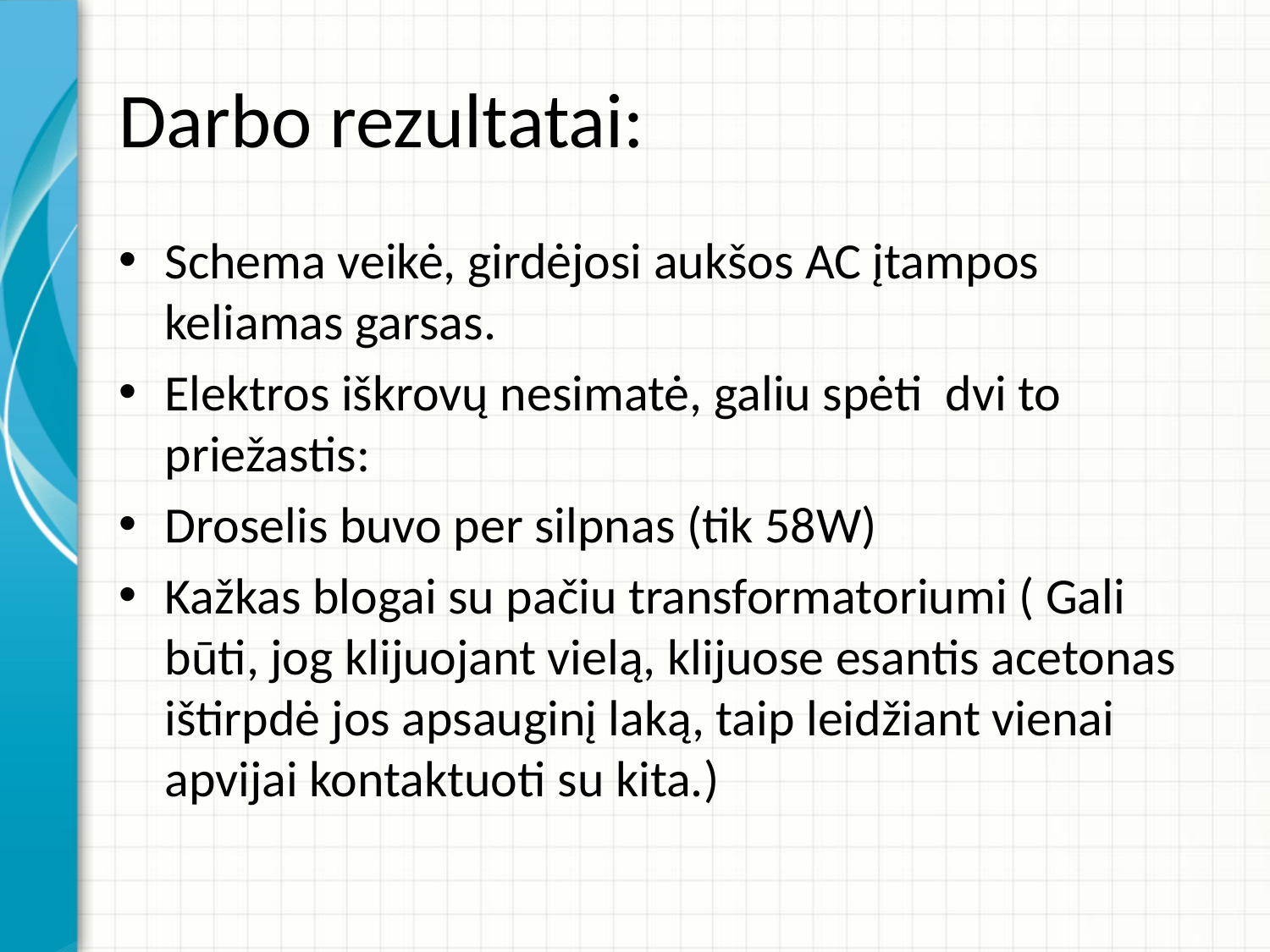

# Darbo rezultatai:
Schema veikė, girdėjosi aukšos AC įtampos keliamas garsas.
Elektros iškrovų nesimatė, galiu spėti  dvi to priežastis:
Droselis buvo per silpnas (tik 58W)
Kažkas blogai su pačiu transformatoriumi ( Gali būti, jog klijuojant vielą, klijuose esantis acetonas ištirpdė jos apsauginį laką, taip leidžiant vienai apvijai kontaktuoti su kita.)